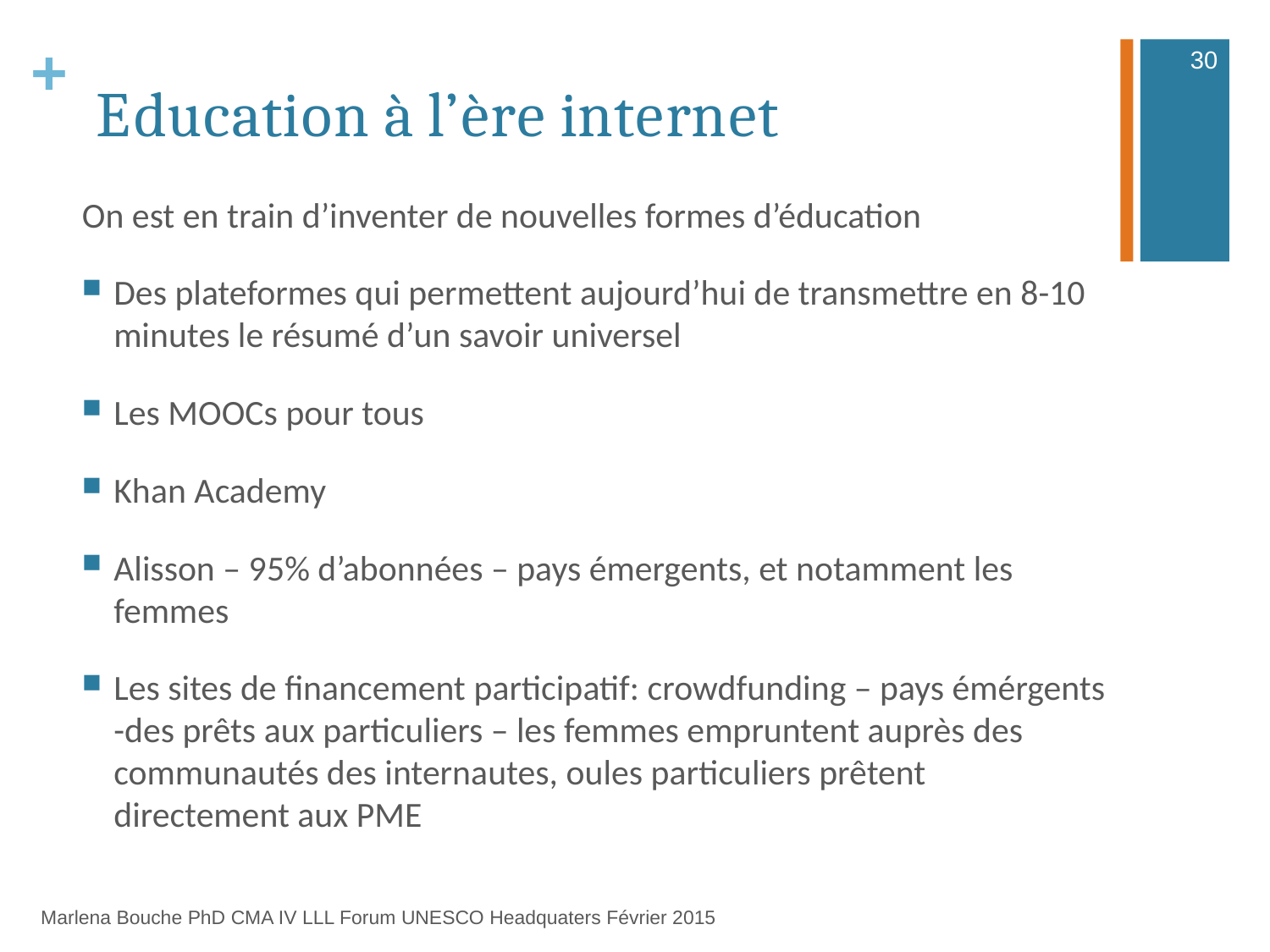

30
# Education à l’ère internet
On est en train d’inventer de nouvelles formes d’éducation
Des plateformes qui permettent aujourd’hui de transmettre en 8-10 minutes le résumé d’un savoir universel
Les MOOCs pour tous
Khan Academy
Alisson – 95% d’abonnées – pays émergents, et notamment les femmes
Les sites de financement participatif: crowdfunding – pays émérgents -des prêts aux particuliers – les femmes empruntent auprès des communautés des internautes, oules particuliers prêtent directement aux PME
Marlena Bouche PhD CMA IV LLL Forum UNESCO Headquaters Février 2015